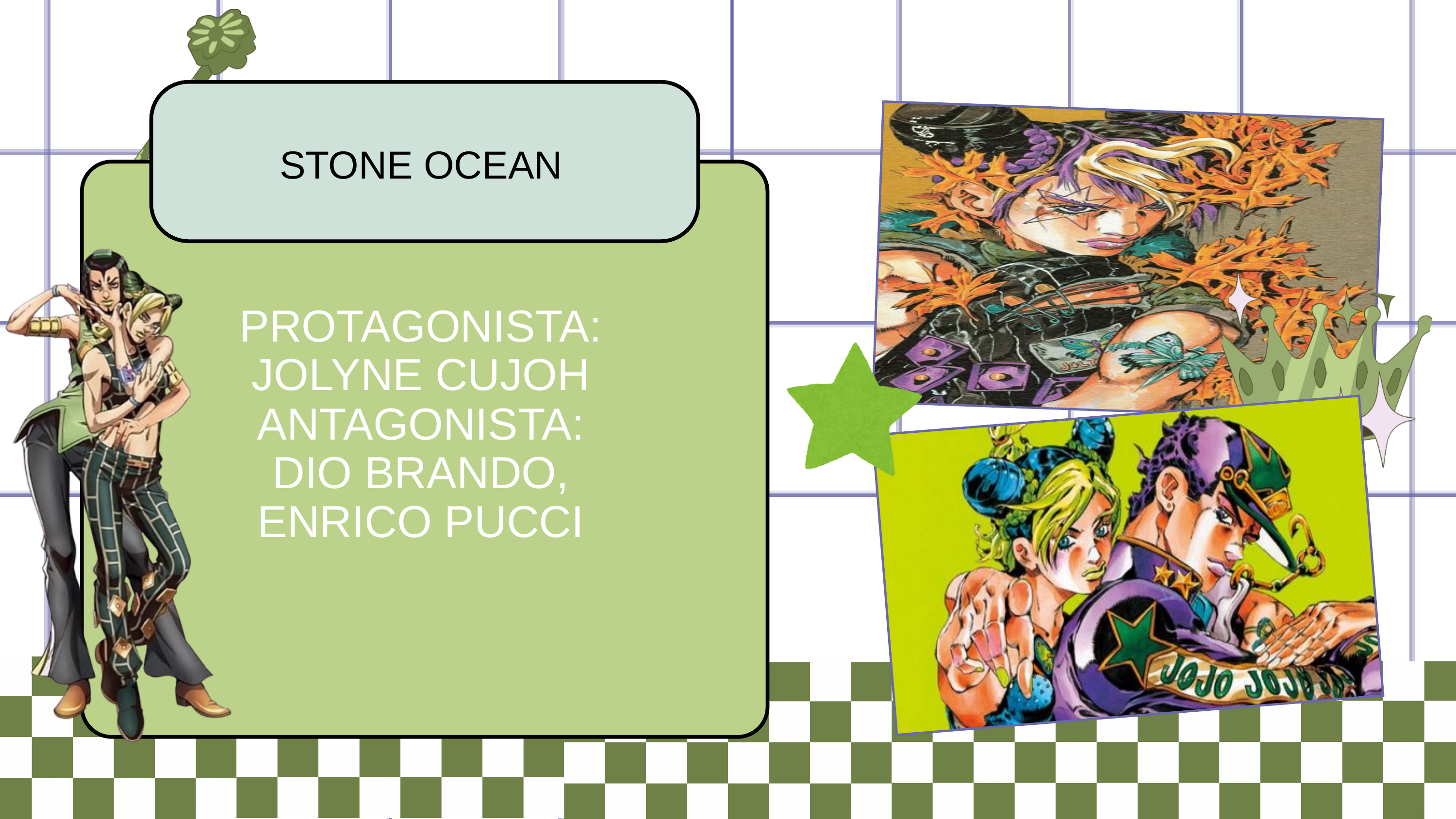

STONE OCEAN

PROTAGONISTA: JOLYNE CUJOH
ANTAGONISTA: DIO BRANDO, ENRICO PUCCI